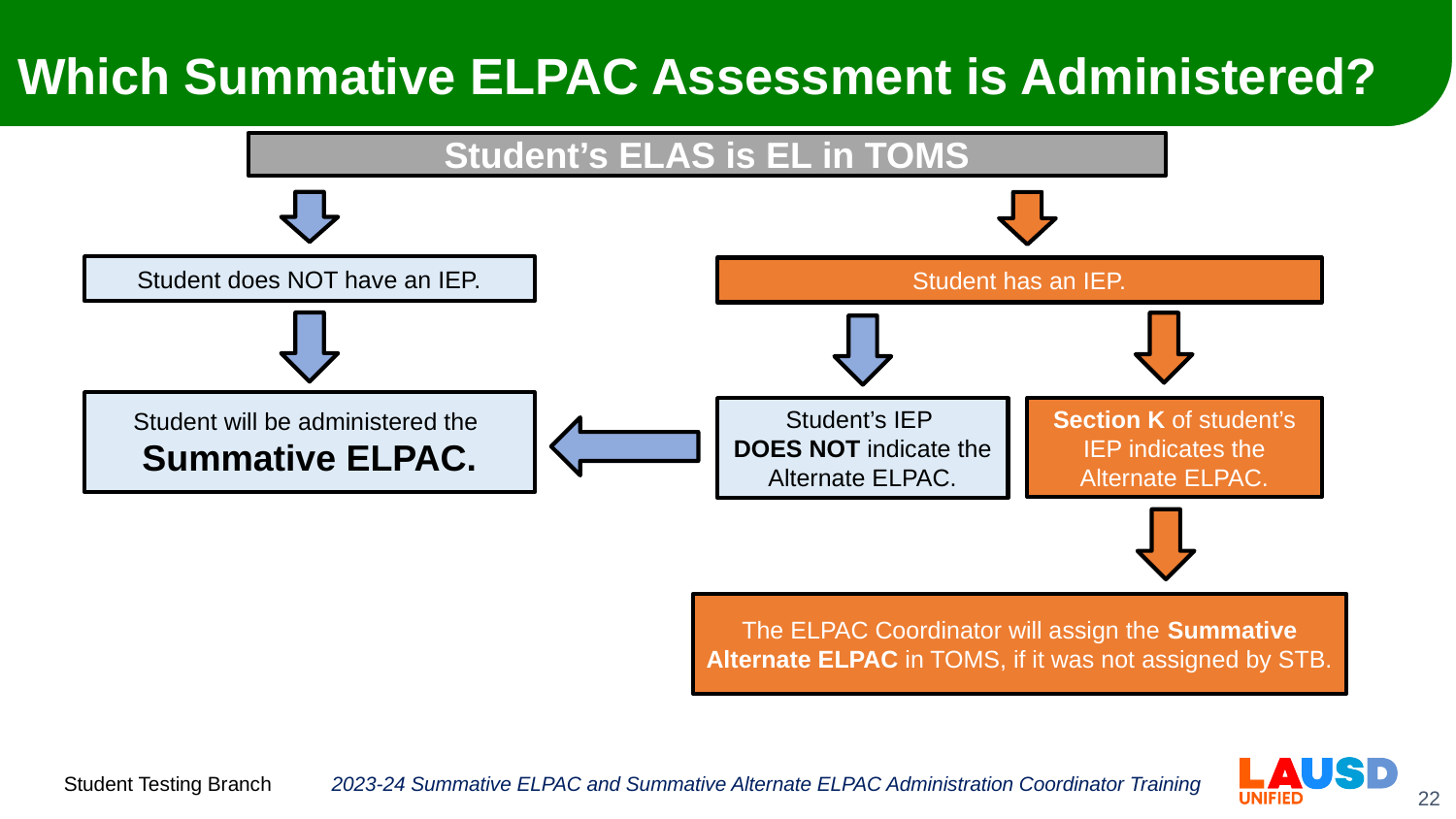

# Which Summative ELPAC Assessment is Administered?
Student’s ELAS is EL in TOMS

Student does NOT have an IEP.
Student has an IEP.

Student will be administered the
Summative ELPAC.
Student’s IEP
DOES NOT indicate the Alternate ELPAC.
Section K of student’s IEP indicates the Alternate ELPAC.

The ELPAC Coordinator will assign the Summative Alternate ELPAC in TOMS, if it was not assigned by STB.
2023-24 Summative ELPAC and Summative Alternate ELPAC Administration Coordinator Training